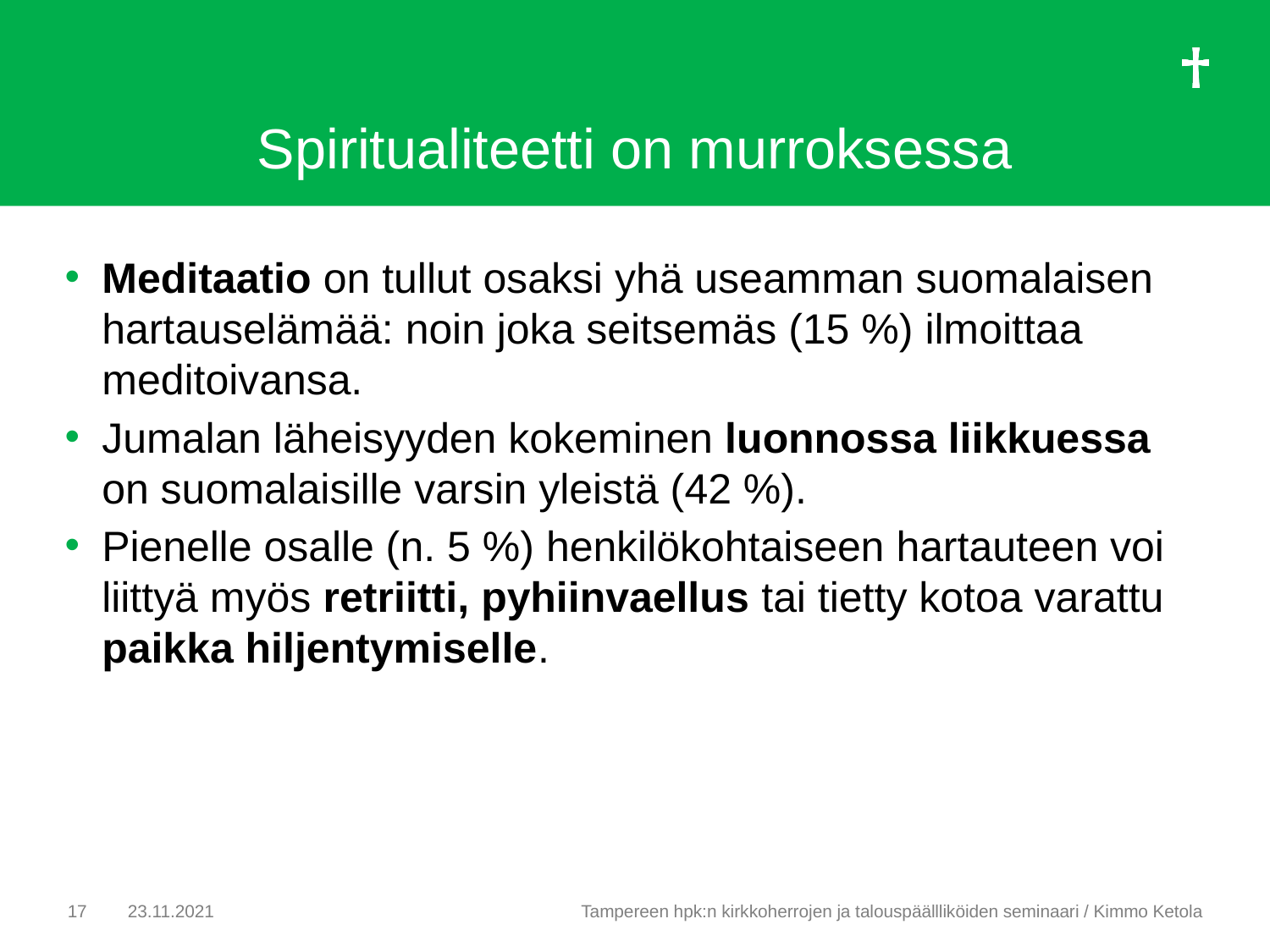

# Spiritualiteetti on murroksessa
Meditaatio on tullut osaksi yhä useamman suomalaisen hartauselämää: noin joka seitsemäs (15 %) ilmoittaa meditoivansa.
Jumalan läheisyyden kokeminen luonnossa liikkuessa on suomalaisille varsin yleistä (42 %).
Pienelle osalle (n. 5 %) henkilökohtaiseen hartauteen voi liittyä myös retriitti, pyhiinvaellus tai tietty kotoa varattu paikka hiljentymiselle.
17
Tampereen hpk:n kirkkoherrojen ja talouspäällliköiden seminaari / Kimmo Ketola
23.11.2021